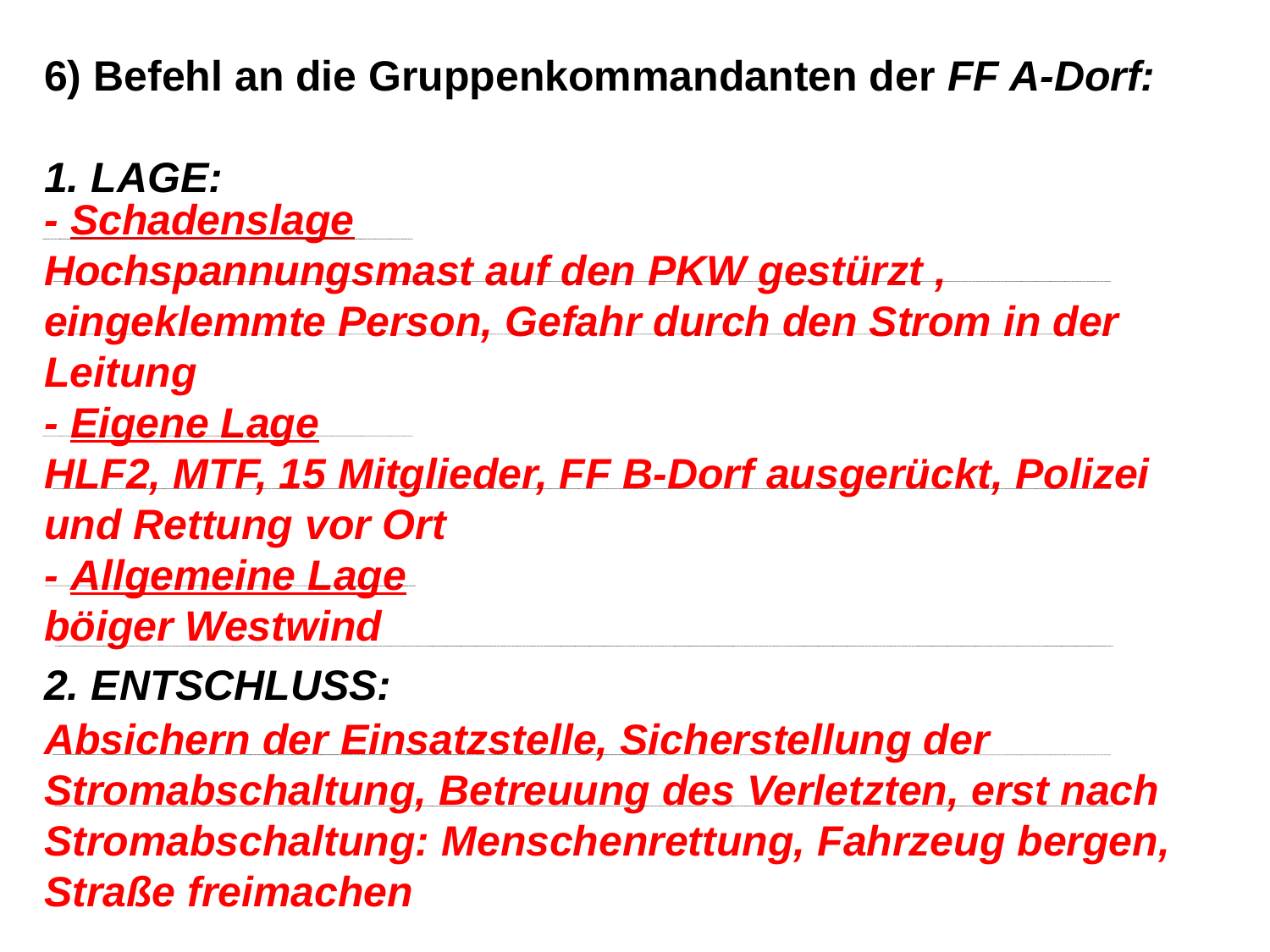

6) Befehl an die Gruppenkommandanten der FF A-Dorf:
1. LAGE:

2. ENTSCHLUSS:
- Schadenslage
Hochspannungsmast auf den PKW gestürzt , eingeklemmte Person, Gefahr durch den Strom in der Leitung
- Eigene Lage
HLF2, MTF, 15 Mitglieder, FF B-Dorf ausgerückt, Polizei und Rettung vor Ort
- Allgemeine Lage
böiger Westwind

Absichern der Einsatzstelle, Sicherstellung der Stromabschaltung, Betreuung des Verletzten, erst nach Stromabschaltung: Menschenrettung, Fahrzeug bergen, Straße freimachen

26